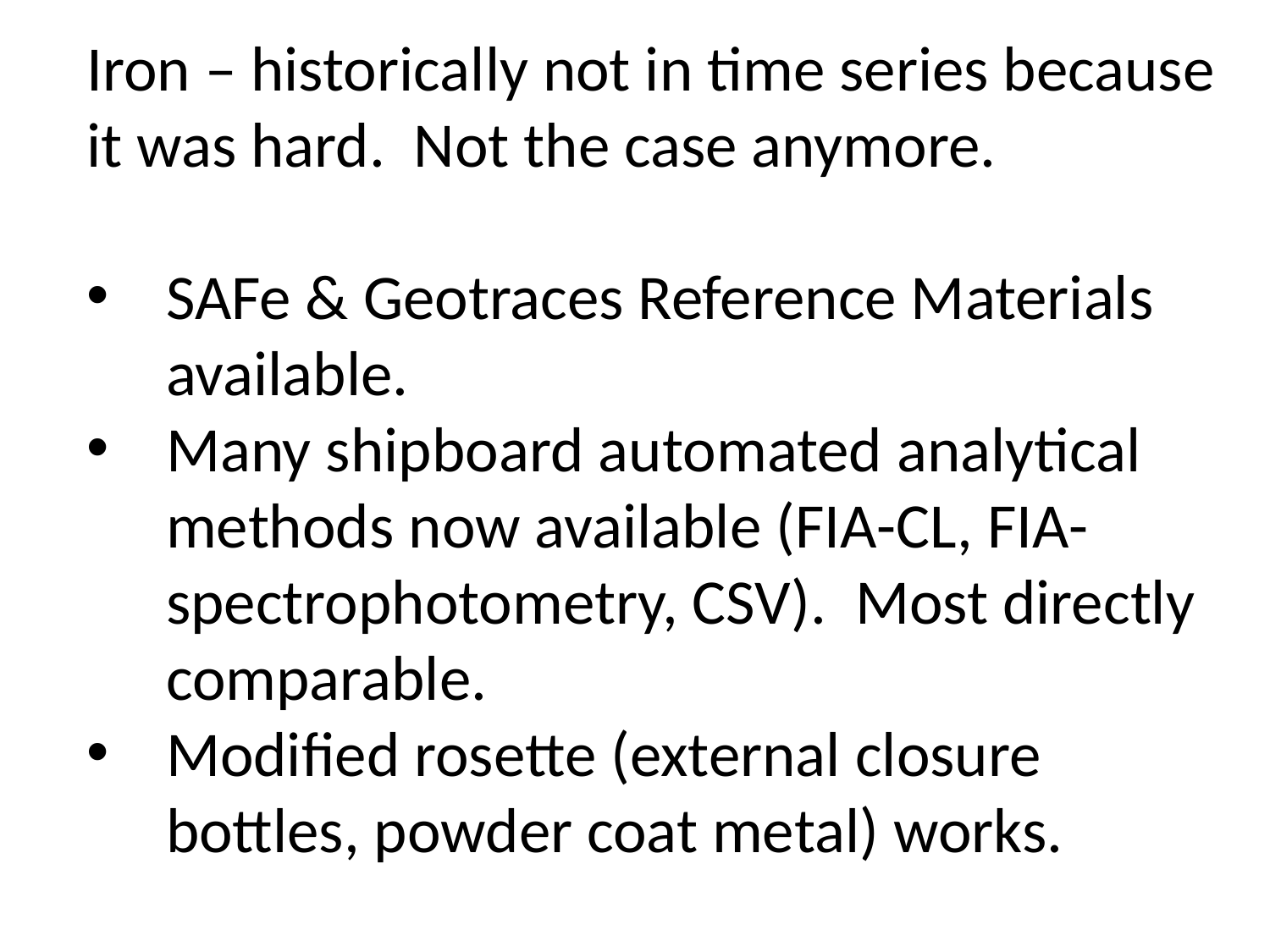

Iron – historically not in time series because it was hard.  Not the case anymore.

SAFe & Geotraces Reference Materials available.
Many shipboard automated analytical methods now available (FIA-CL, FIA-spectrophotometry, CSV).  Most directly comparable.
Modified rosette (external closure bottles, powder coat metal) works.